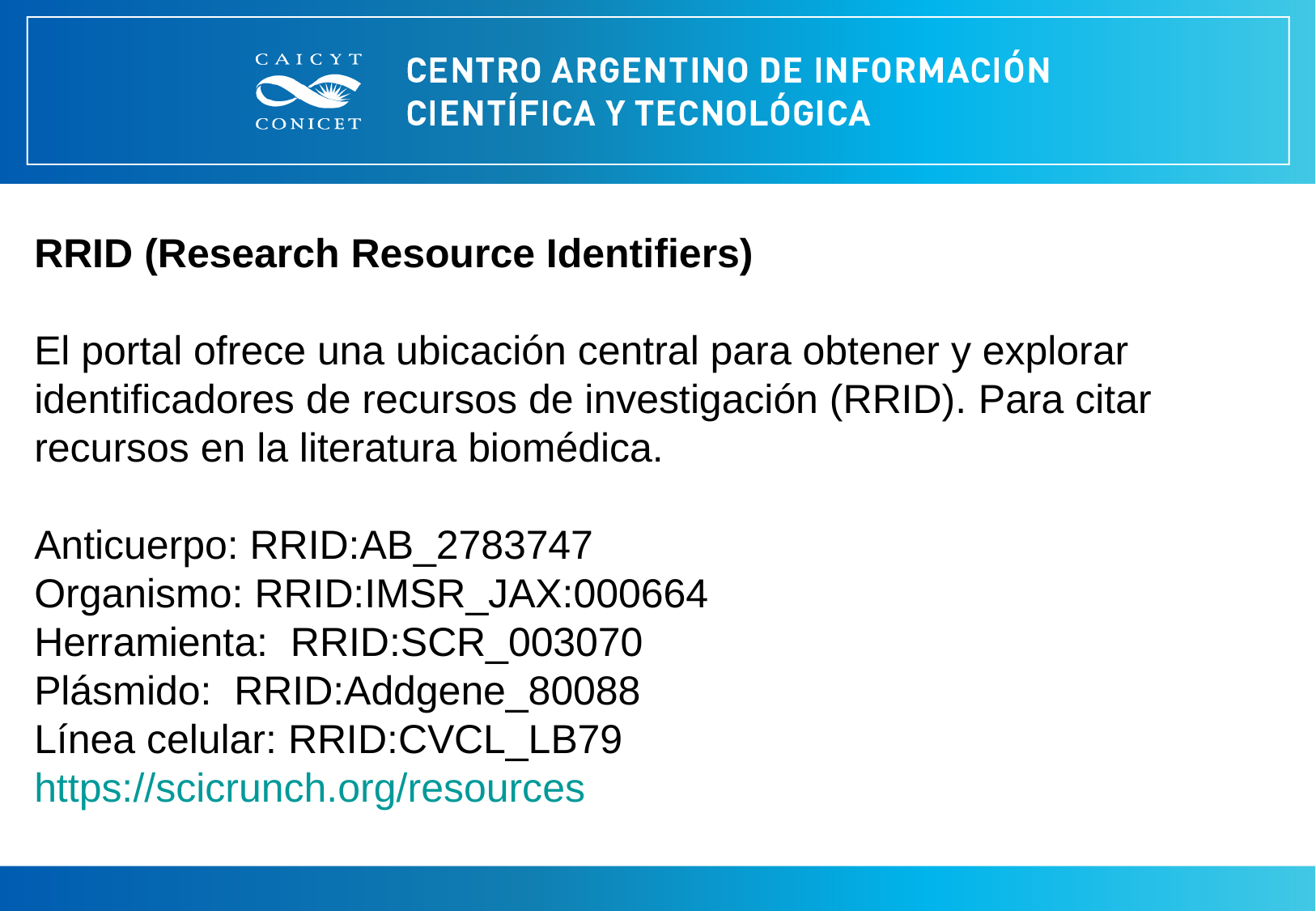

RRID (Research Resource Identifiers)

El portal ofrece una ubicación central para obtener y explorar identificadores de recursos de investigación (RRID). Para citar recursos en la literatura biomédica.

Anticuerpo: RRID:AB_2783747
Organismo: RRID:IMSR_JAX:000664
Herramienta:  RRID:SCR_003070
Plásmido:  RRID:Addgene_80088
Línea celular: RRID:CVCL_LB79
https://scicrunch.org/resources